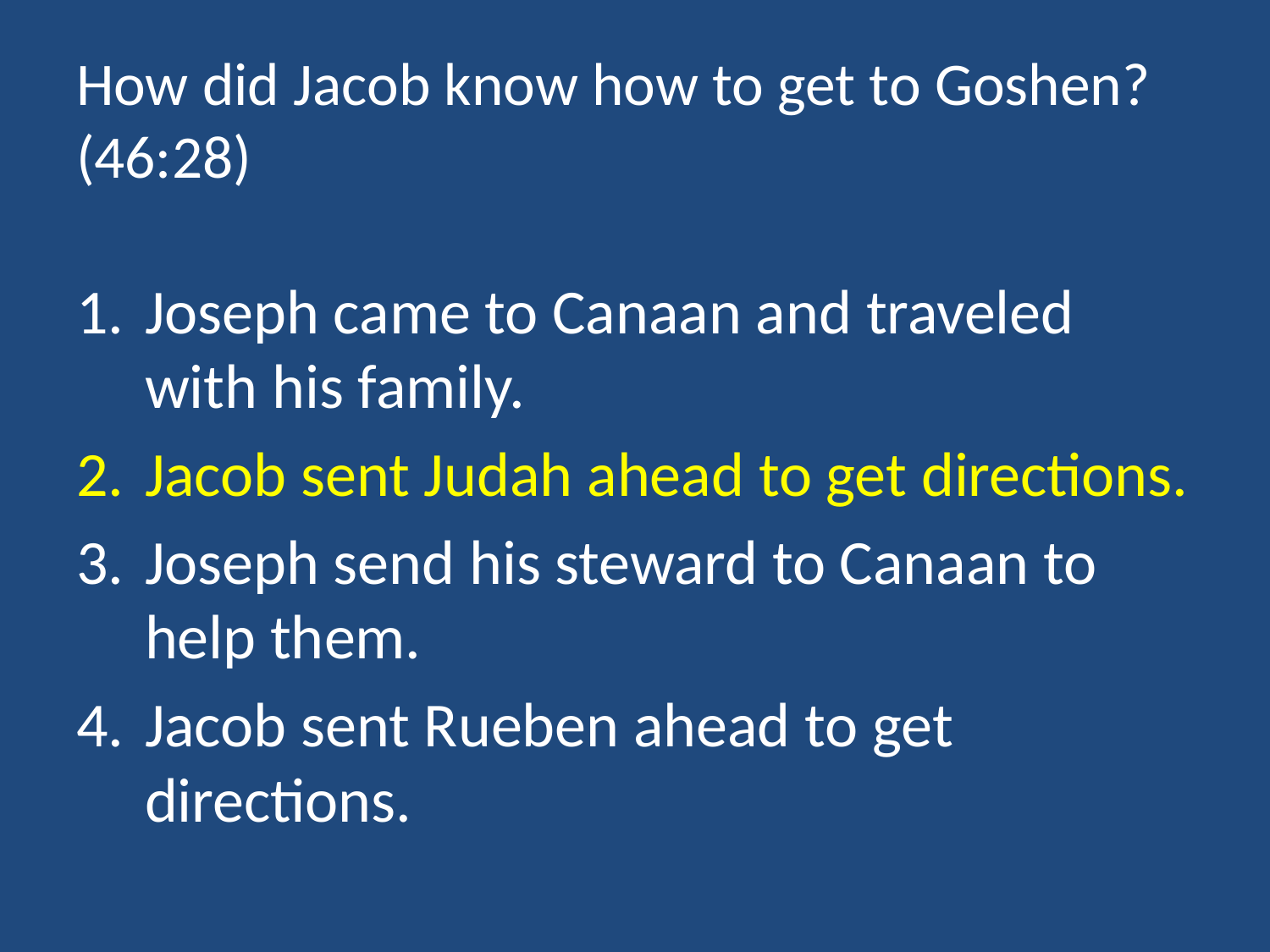

# How did Jacob know how to get to Goshen?  (46:28)
Joseph came to Canaan and traveled with his family.
Jacob sent Judah ahead to get directions.
Joseph send his steward to Canaan to help them.
Jacob sent Rueben ahead to get directions.